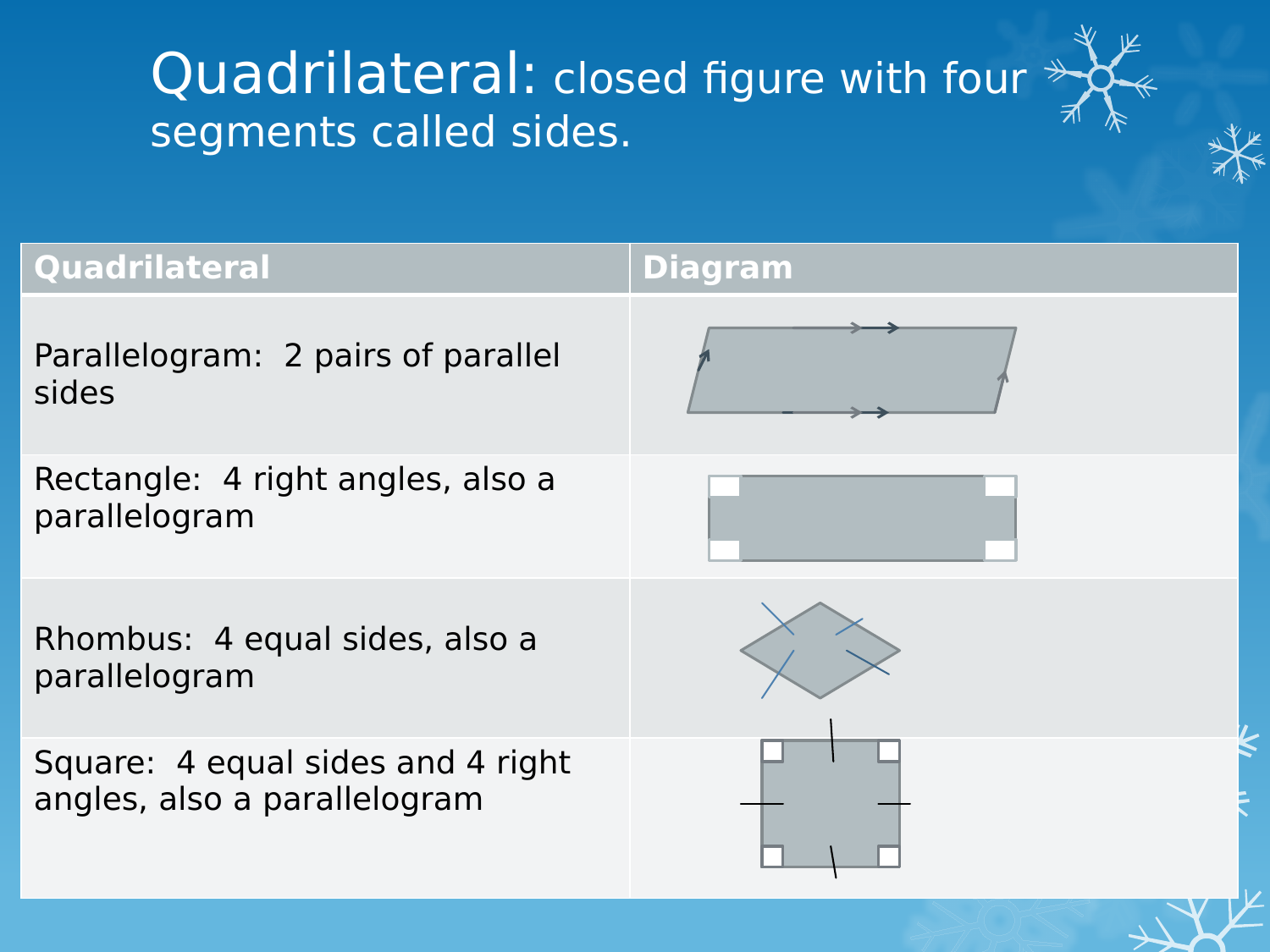

# Quadrilateral: closed figure with four segments called sides.
| Quadrilateral | Diagram |
| --- | --- |
| Parallelogram: 2 pairs of parallel sides |  |
| Rectangle: 4 right angles, also a parallelogram |  |
| Rhombus: 4 equal sides, also a parallelogram |  |
| Square: 4 equal sides and 4 right angles, also a parallelogram |  |